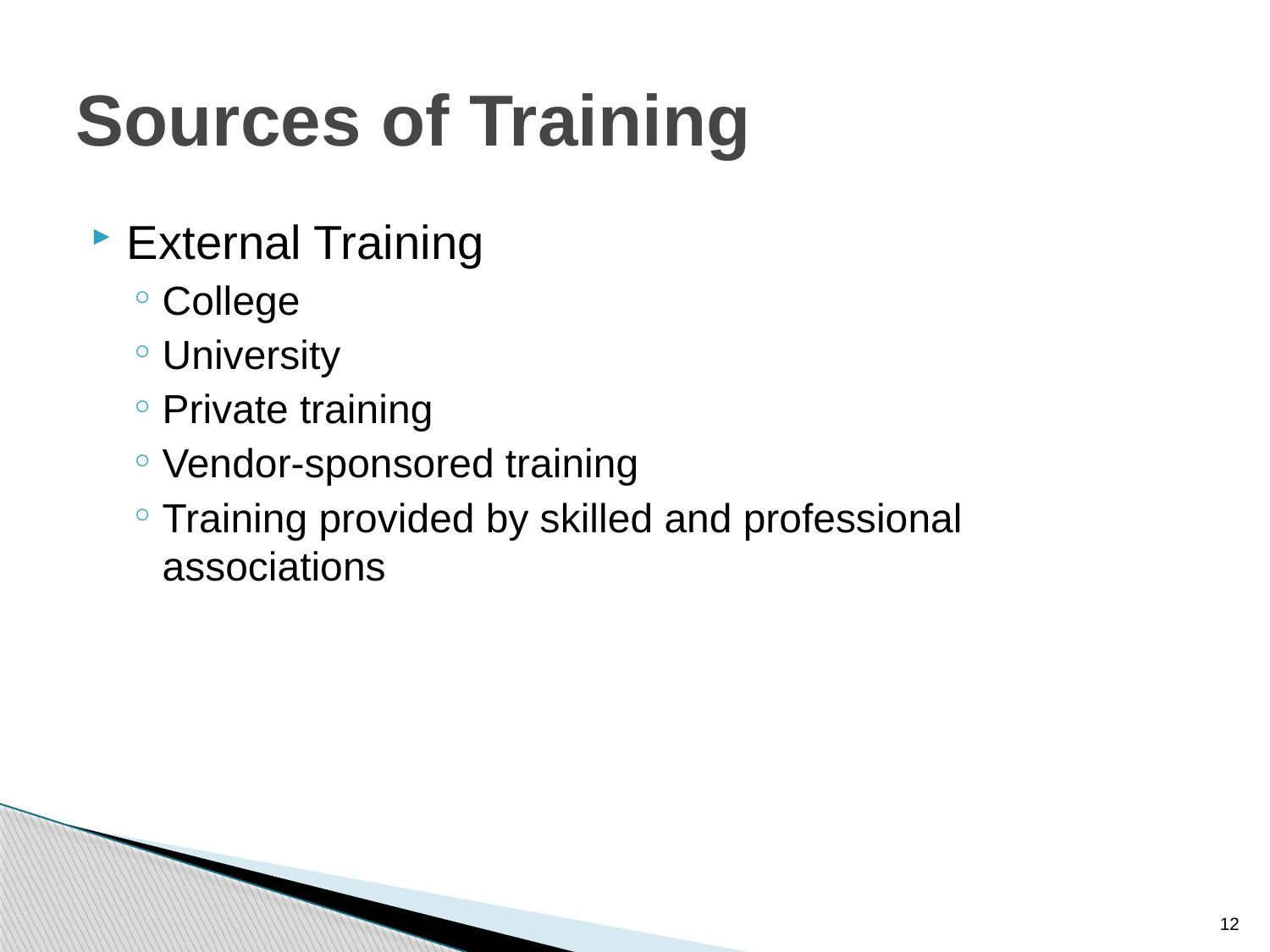

# Sources of Training
External Training
College
University
Private training
Vendor-sponsored training
Training provided by skilled and professional associations
12